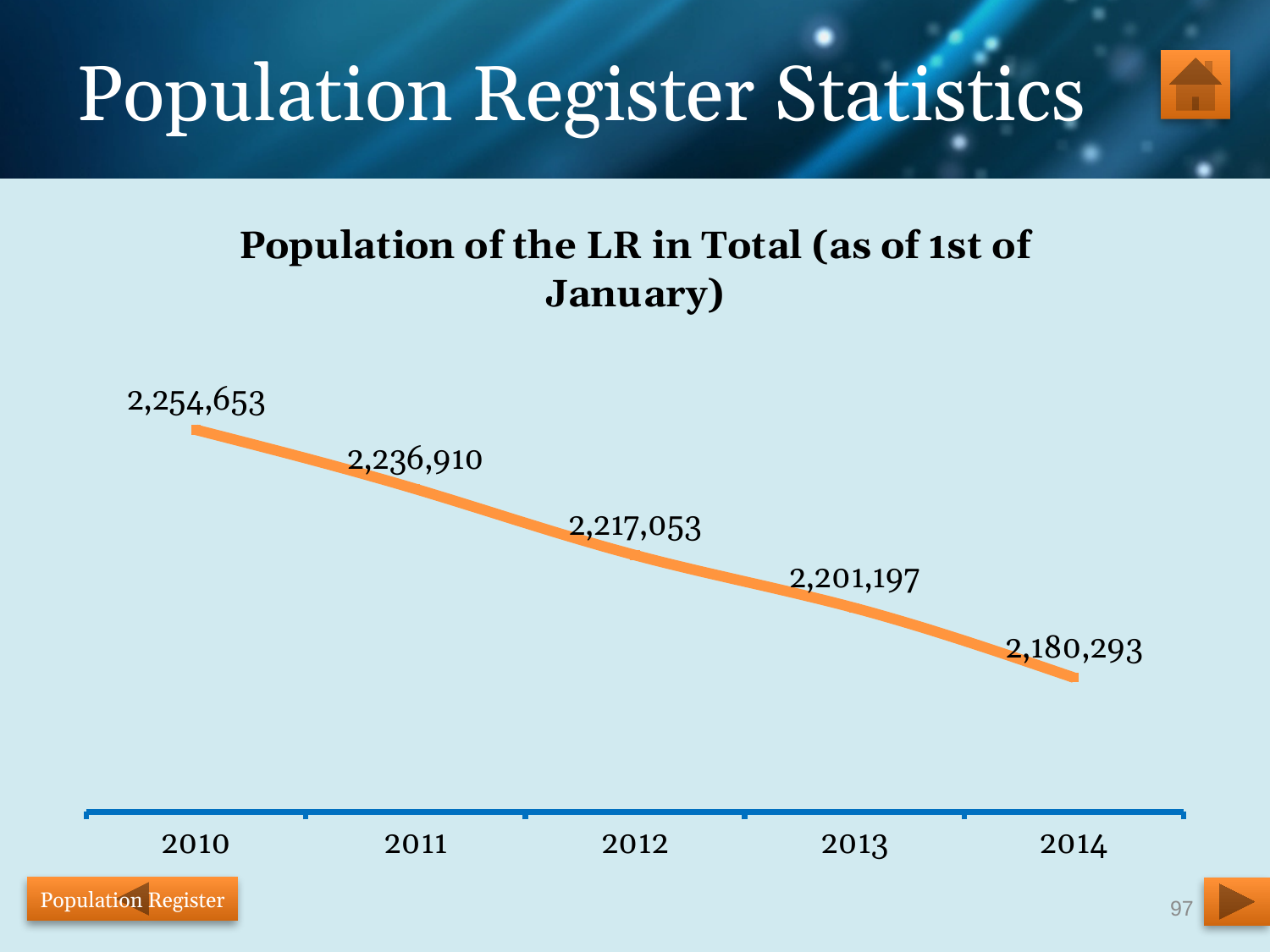

# Population Register Statistics

### Chart: Population of the LR in Total (as of 1st of January)

| Category | Population (as of 1st of January) |
|---|---|
| 2010 | 2254653.0 |
| 2011 | 2236910.0 |
| 2012 | 2217053.0 |
| 2013 | 2201197.0 |
| 2014 | 2180293.0 |
Population Register

97